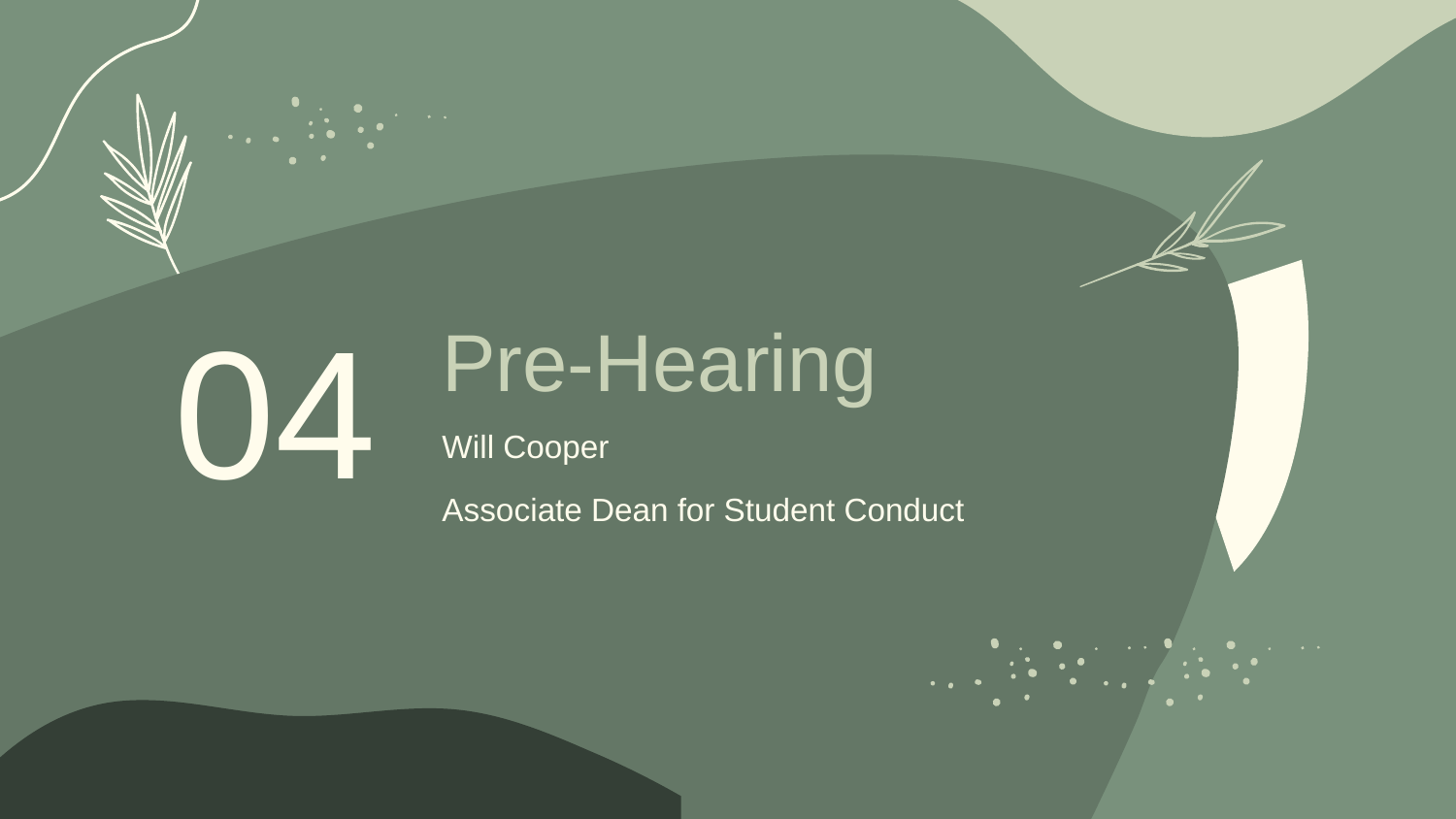

# Pre-Hearing
04
Will Cooper
Associate Dean for Student Conduct